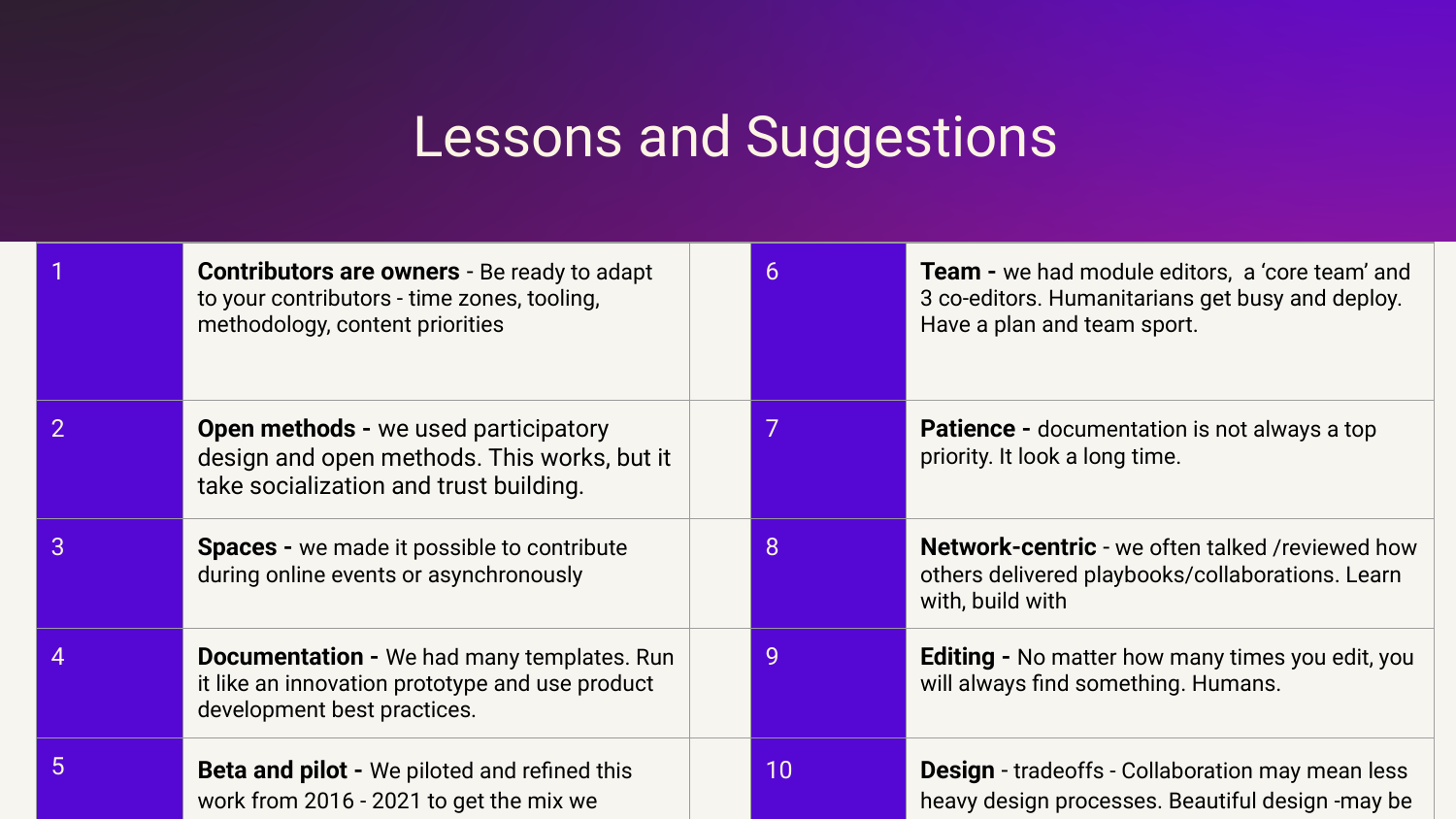

Lessons and Suggestions
| 1 | Contributors are owners - Be ready to adapt to your contributors - time zones, tooling, methodology, content priorities |  | 6 | Team - we had module editors, a ‘core team’ and 3 co-editors. Humanitarians get busy and deploy. Have a plan and team sport. |
| --- | --- | --- | --- | --- |
| 2 | Open methods - we used participatory design and open methods. This works, but it take socialization and trust building. |  | 7 | Patience - documentation is not always a top priority. It look a long time. |
| 3 | Spaces - we made it possible to contribute during online events or asynchronously |  | 8 | Network-centric - we often talked /reviewed how others delivered playbooks/collaborations. Learn with, build with |
| 4 | Documentation - We had many templates. Run it like an innovation prototype and use product development best practices. |  | 9 | Editing - No matter how many times you edit, you will always find something. Humans. |
| 5 | Beta and pilot - We piloted and refined this work from 2016 - 2021 to get the mix we needed. Take the time with your network |  | 10 | Design - tradeoffs - Collaboration may mean less heavy design processes. Beautiful design -may be hard to collaborate/edit. |